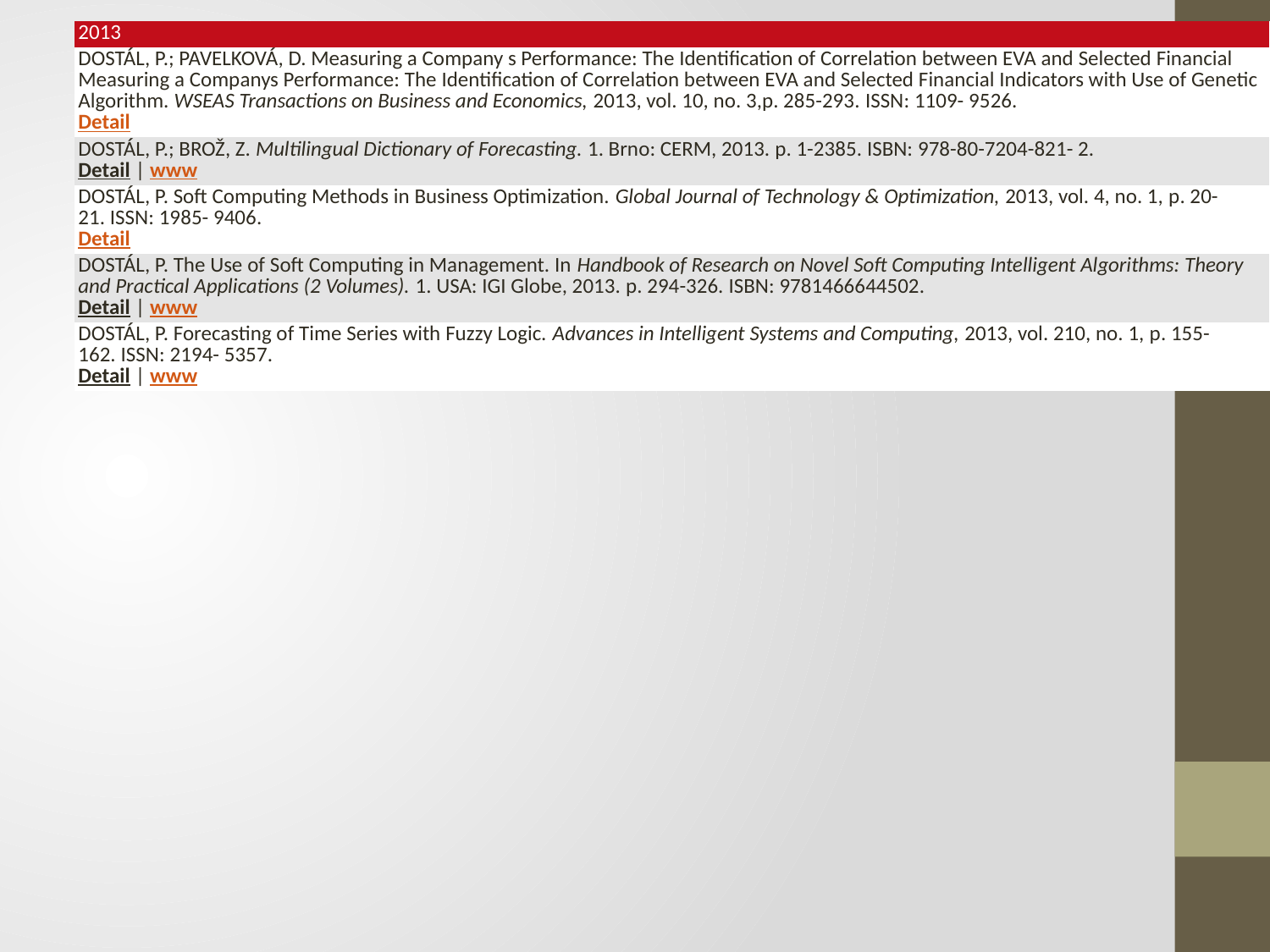

| 2013 |
| --- |
| DOSTÁL, P.; PAVELKOVÁ, D. Measuring a Company s Performance: The Identification of Correlation between EVA and Selected Financial Measuring a Companys Performance: The Identification of Correlation between EVA and Selected Financial Indicators with Use of Genetic Algorithm. WSEAS Transactions on Business and Economics, 2013, vol. 10, no. 3,p. 285-293. ISSN: 1109- 9526. Detail |
| DOSTÁL, P.; BROŽ, Z. Multilingual Dictionary of Forecasting. 1. Brno: CERM, 2013. p. 1-2385. ISBN: 978-80-7204-821- 2. Detail | www |
| DOSTÁL, P. Soft Computing Methods in Business Optimization. Global Journal of Technology & Optimization, 2013, vol. 4, no. 1, p. 20-21. ISSN: 1985- 9406. Detail |
| DOSTÁL, P. The Use of Soft Computing in Management. In Handbook of Research on Novel Soft Computing Intelligent Algorithms: Theory and Practical Applications (2 Volumes). 1. USA: IGI Globe, 2013. p. 294-326. ISBN: 9781466644502. Detail | www |
| DOSTÁL, P. Forecasting of Time Series with Fuzzy Logic. Advances in Intelligent Systems and Computing, 2013, vol. 210, no. 1, p. 155-162. ISSN: 2194- 5357. Detail | www |